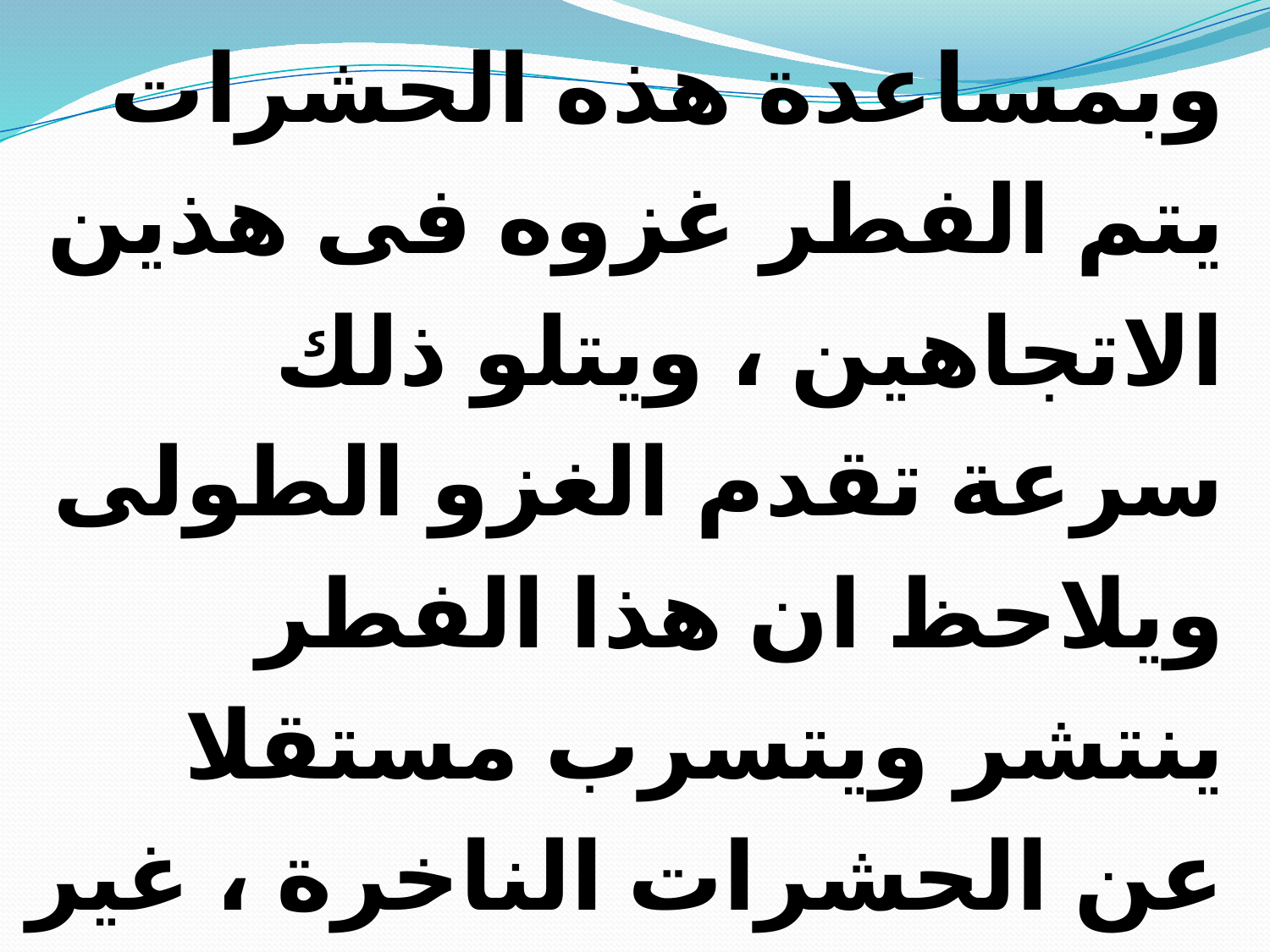

وبمساعدة هذه الحشرات يتم الفطر غزوه فى هذين الاتجاهين ، ويتلو ذلك سرعة تقدم الغزو الطولى ويلاحظ ان هذا الفطر ينتشر ويتسرب مستقلا عن الحشرات الناخرة ، غير انه يغزو ويحلل الخشب الصميمى ببطء فى غياب الحشرات.